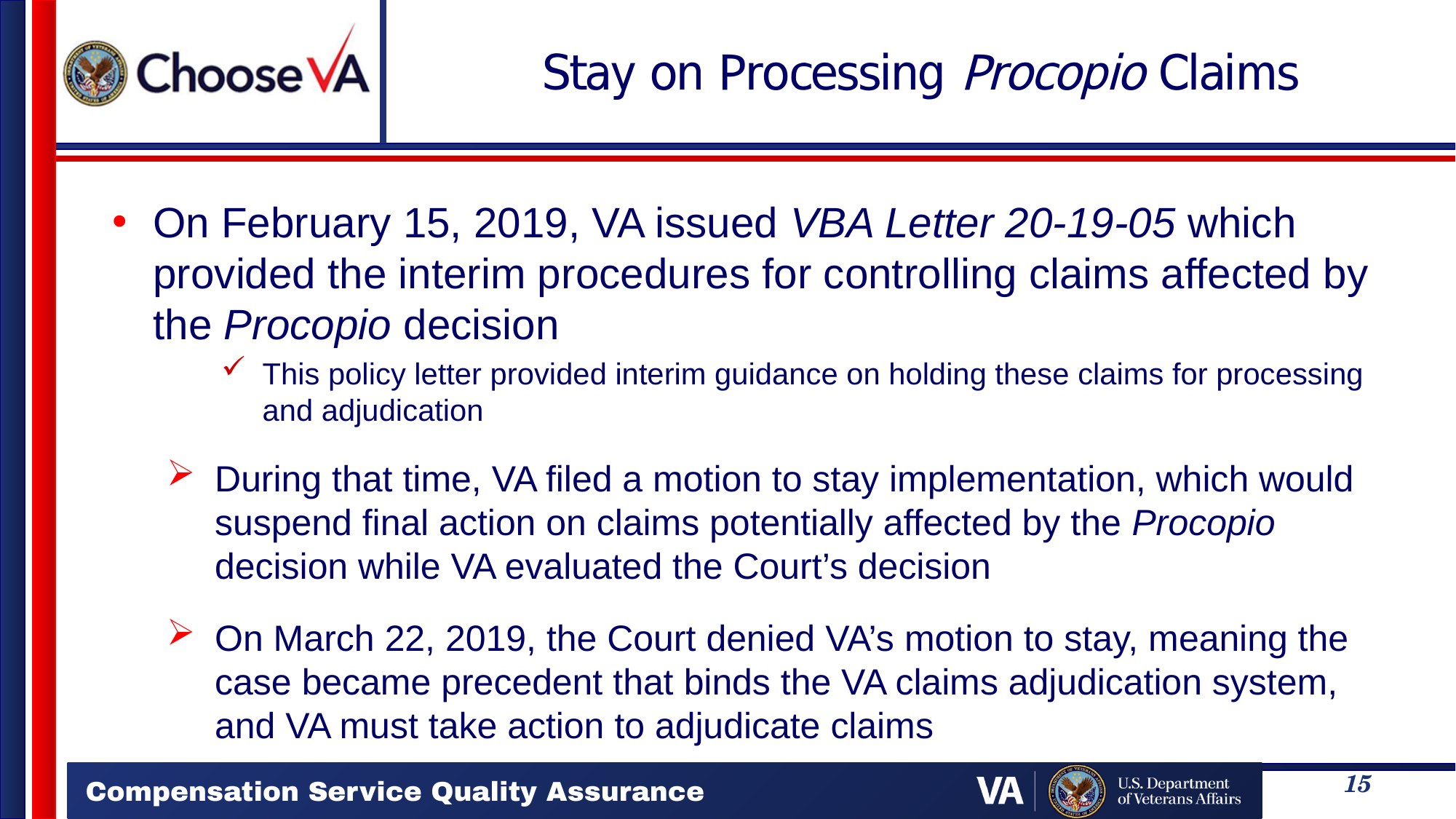

# Stay on Processing Procopio Claims
On February 15, 2019, VA issued VBA Letter 20-19-05 which provided the interim procedures for controlling claims affected by the Procopio decision
This policy letter provided interim guidance on holding these claims for processing and adjudication

During that time, VA filed a motion to stay implementation, which would suspend final action on claims potentially affected by the Procopio decision while VA evaluated the Court’s decision

On March 22, 2019, the Court denied VA’s motion to stay, meaning the case became precedent that binds the VA claims adjudication system, and VA must take action to adjudicate claims
15